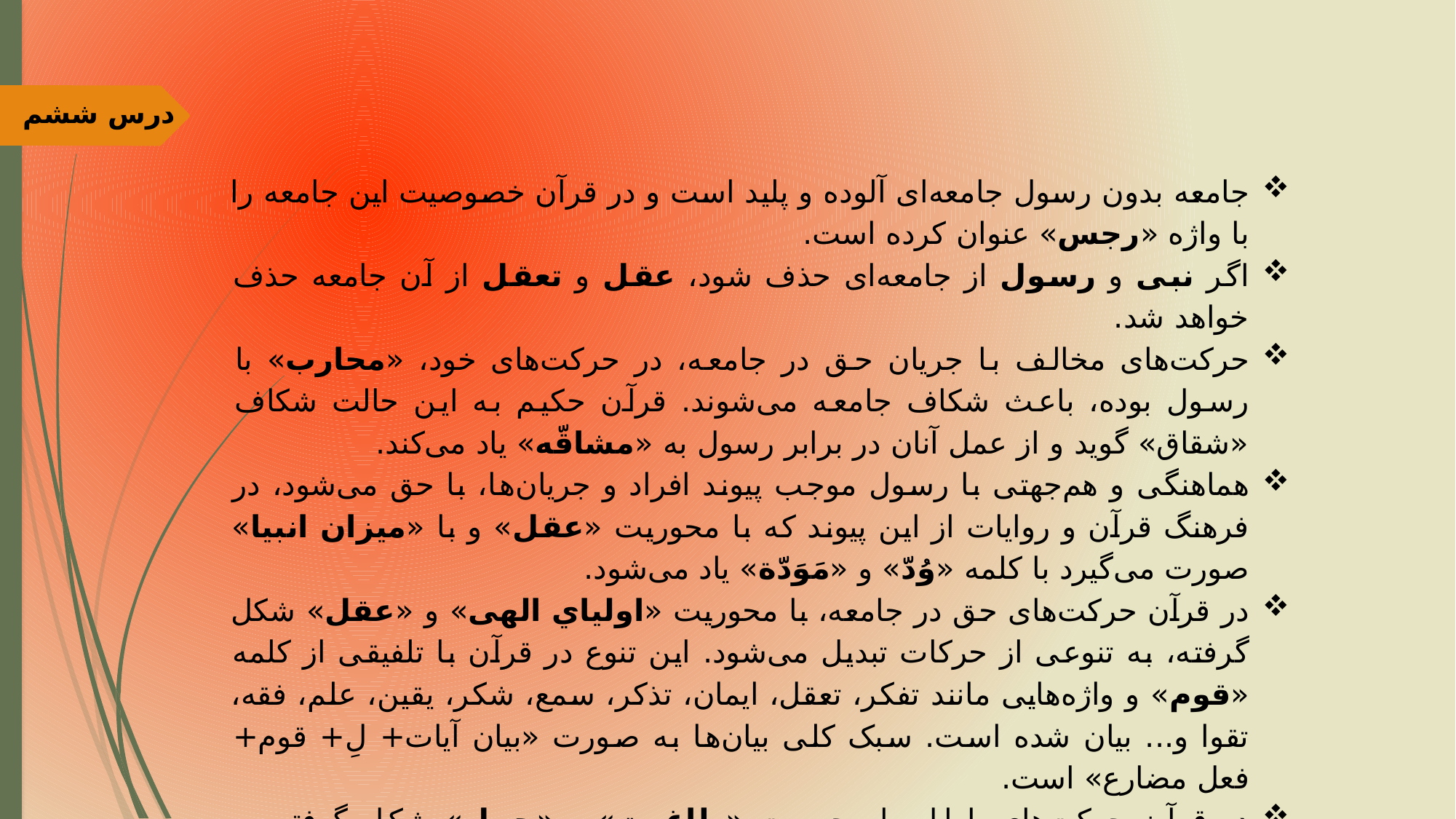

درس ششم
جامعه بدون رسول جامعه‌ای آلوده و پلید است و در قرآن خصوصیت این جامعه را با واژه «رجس» عنوان كرده است.
اگر نبی و رسول از جامعه‌ای حذف شود، عقل و تعقل از آن جامعه حذف خواهد شد.
حرکت‌های مخالف با جریان حق در جامعه، در حرکت‌های خود، «محارب» با رسول بوده، باعث شکاف جامعه می‌شوند. قرآن حکیم به این حالت شکاف «شقاق» گوید و از عمل آنان در برابر رسول به «مشاقّه» یاد می‌کند.
هماهنگی و هم‌جهتی با رسول موجب پیوند افراد و جریان‌ها، با حق می‌شود، در فرهنگ قرآن و روایات از این پیوند که با محوریت «عقل» و با «میزان انبیا» صورت می‌گیرد با کلمه «وُدّ» و «مَوَدّة» یاد می‌شود.
در قرآن حرکت‌های حق در جامعه، با محوریت «اولیاي الهی» و «عقل» شکل گرفته، به تنوعی از حرکات تبدیل می‌شود. این تنوع در قرآن با تلفیقی از کلمه «قوم» و واژه‌هایی مانند تفکر، تعقل، ایمان، تذکر، سمع، شکر، یقین، علم، فقه، تقوا و... بیان شده است. سبک کلی بیان‌ها به صورت «بیان آیات+ لِ+ قوم+ فعل مضارع» است.
در قرآن حرکت‌های باطل با محوریت «طاغوت» و «جهل» شکل گرفته به تنوعی از حرکات تبدیل می‌شود. این تنوع در قرآن با تلفیقی از کلمه «قوم» و افرادی که دچار فسق، ظلم، کفر، خسر، جرم، کذب، هستند، بیان شده است و سبک بیان‌ها به صورت «تهدید یا خبری در عدم هدایت + قوم + اسم فاعل» است.